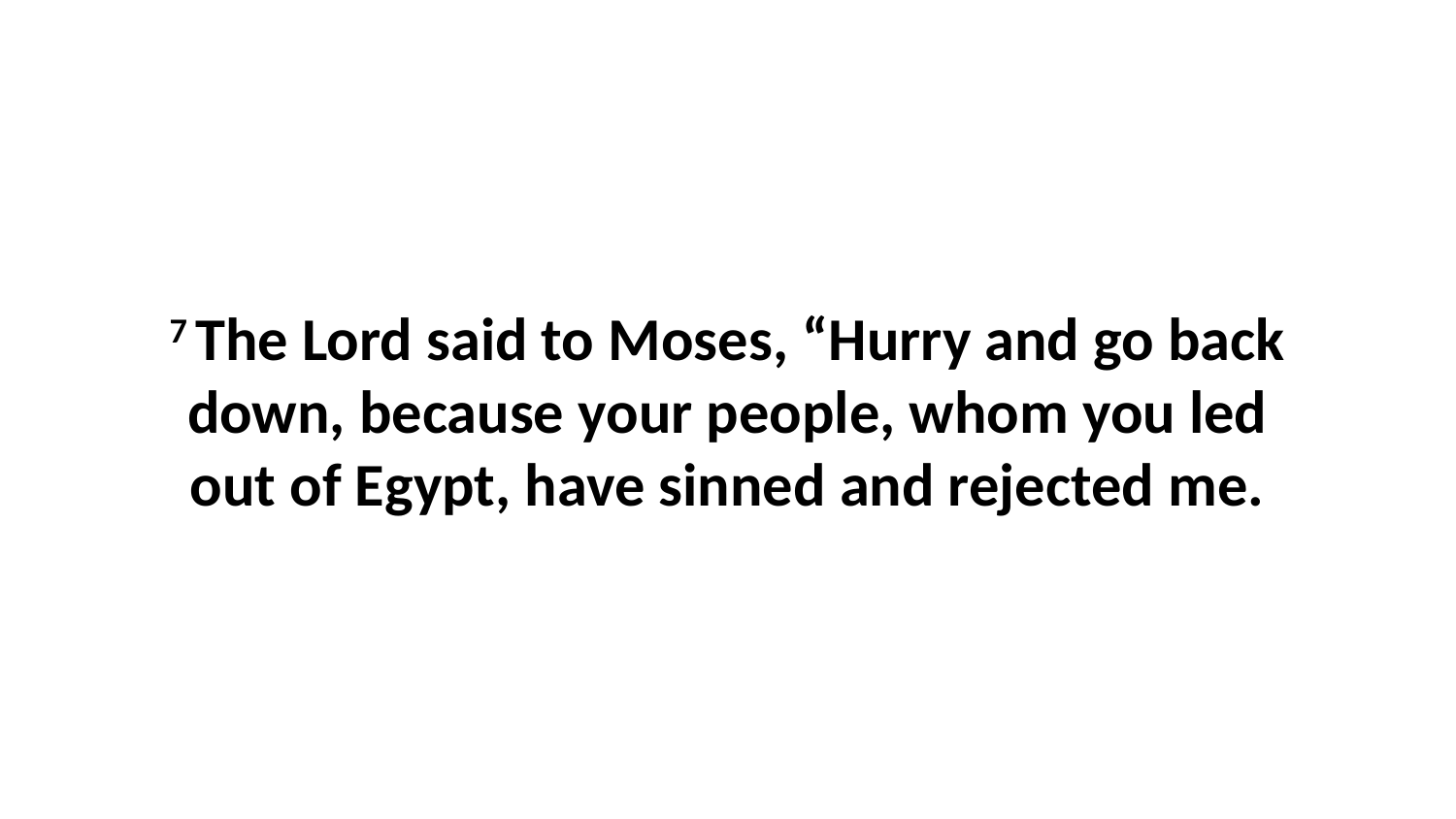

7 The Lord said to Moses, “Hurry and go back down, because your people, whom you led out of Egypt, have sinned and rejected me.